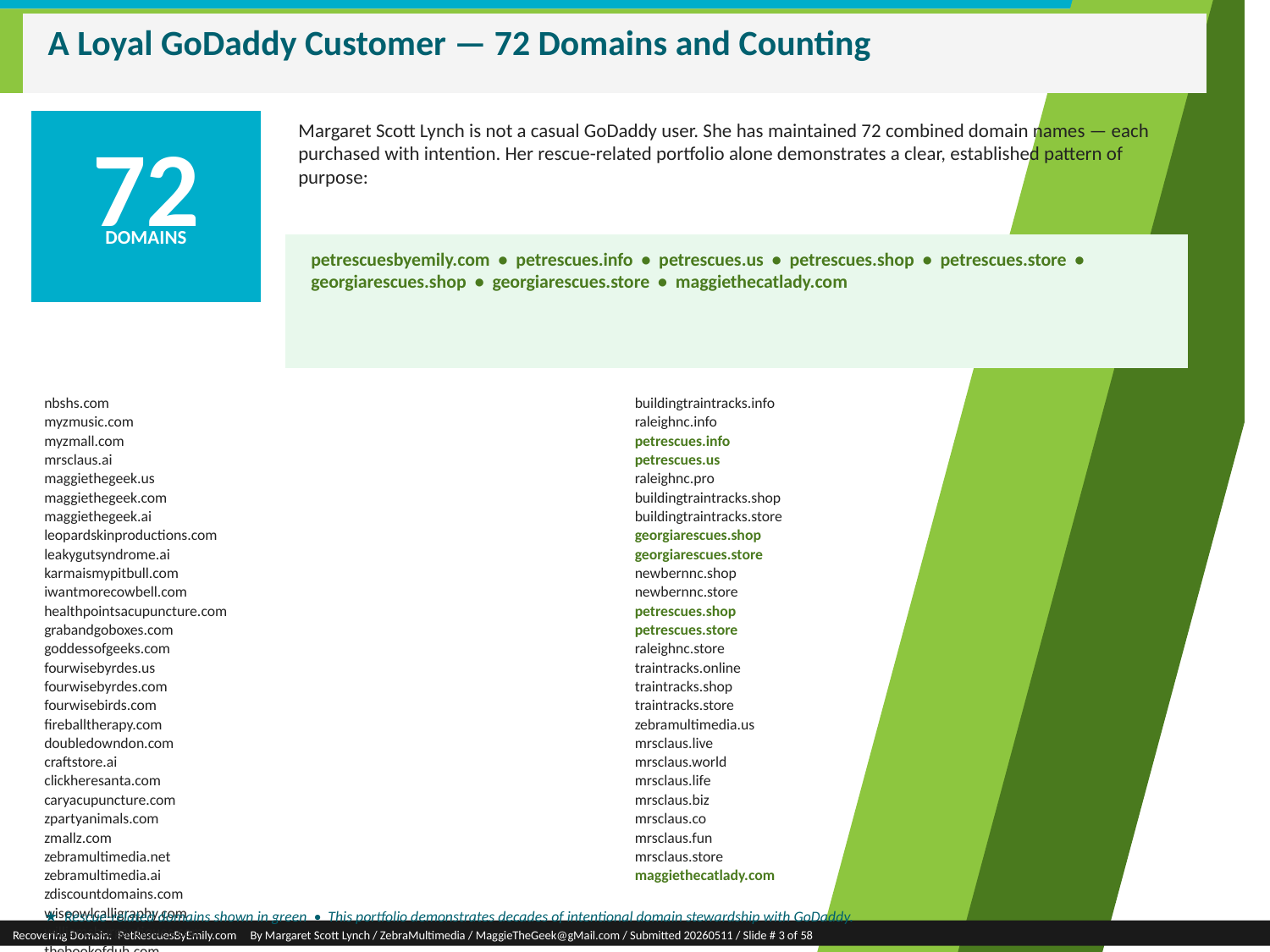

A Loyal GoDaddy Customer — 72 Domains and Counting

Margaret Scott Lynch is not a casual GoDaddy user. She has maintained 72 combined domain names — each purchased with intention. Her rescue-related portfolio alone demonstrates a clear, established pattern of purpose:
72
DOMAINS

petrescuesbyemily.com  •  petrescues.info  •  petrescues.us  •  petrescues.shop  •  petrescues.store  •  georgiarescues.shop  •  georgiarescues.store  •  maggiethecatlady.com
nbshs.com
myzmusic.com
myzmall.com
mrsclaus.ai
maggiethegeek.us
maggiethegeek.com
maggiethegeek.ai
leopardskinproductions.com
leakygutsyndrome.ai
karmaismypitbull.com
iwantmorecowbell.com
healthpointsacupuncture.com
grabandgoboxes.com
goddessofgeeks.com
fourwisebyrdes.us
fourwisebyrdes.com
fourwisebirds.com
fireballtherapy.com
doubledowndon.com
craftstore.ai
clickheresanta.com
caryacupuncture.com
zpartyanimals.com
zmallz.com
zebramultimedia.net
zebramultimedia.ai
zdiscountdomains.com
wiseowlcalligraphy.com
williamsburgantiques.com
thebookofduh.com
shopsatthemall.com
secretsantashopping.com
partystore.ai
originallyscott.com
zebramultimedia.com
buildingtraintracks.info
raleighnc.info
petrescues.info
petrescues.us
raleighnc.pro
buildingtraintracks.shop
buildingtraintracks.store
georgiarescues.shop
georgiarescues.store
newbernnc.shop
newbernnc.store
petrescues.shop
petrescues.store
raleighnc.store
traintracks.online
traintracks.shop
traintracks.store
zebramultimedia.us
mrsclaus.live
mrsclaus.world
mrsclaus.life
mrsclaus.biz
mrsclaus.co
mrsclaus.fun
mrsclaus.store
maggiethecatlady.com
★  Rescue-related domains shown in green  •  This portfolio demonstrates decades of intentional domain stewardship with GoDaddy.